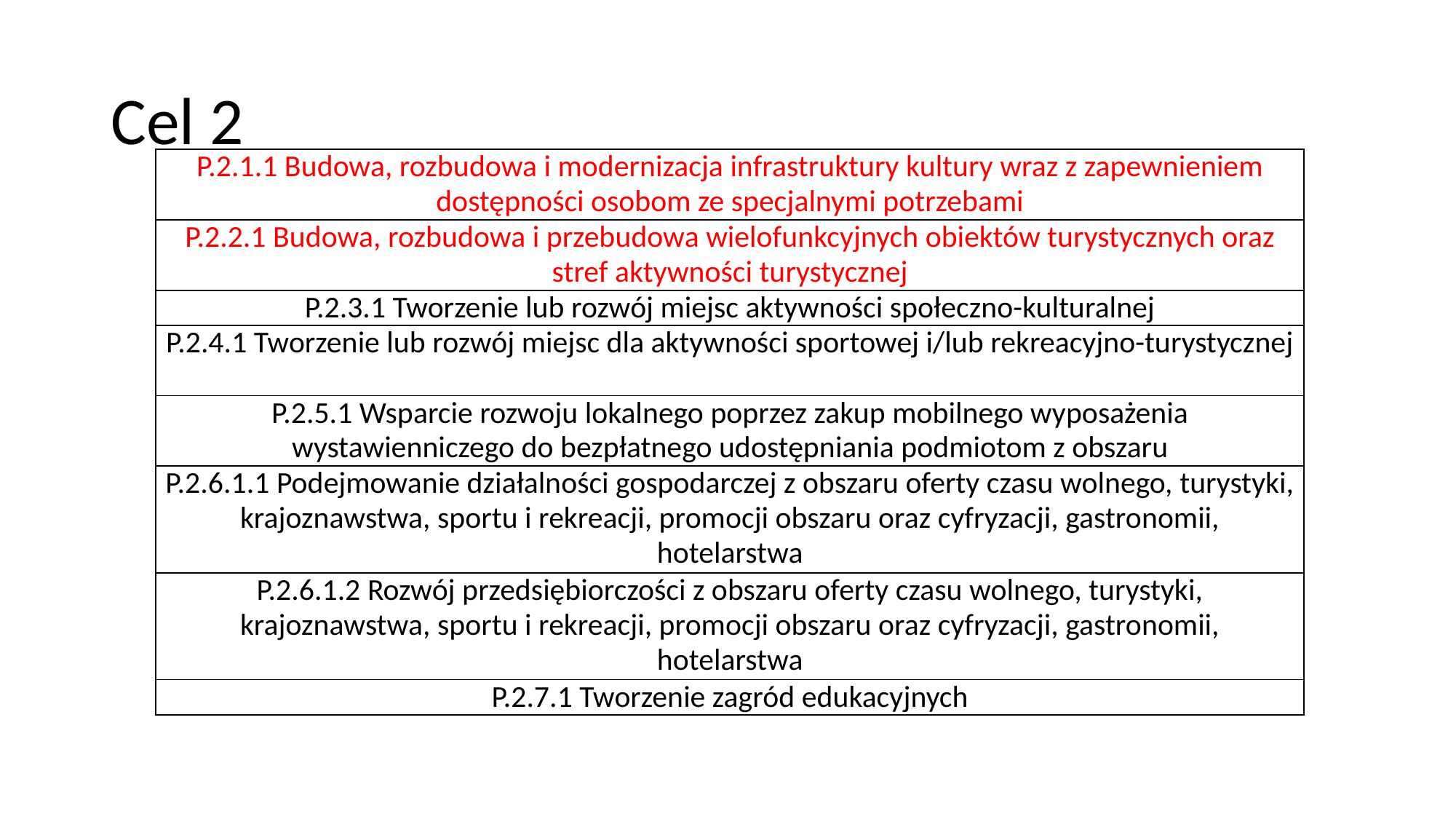

# Cel 2
| P.2.1.1 Budowa, rozbudowa i modernizacja infrastruktury kultury wraz z zapewnieniem dostępności osobom ze specjalnymi potrzebami |
| --- |
| P.2.2.1 Budowa, rozbudowa i przebudowa wielofunkcyjnych obiektów turystycznych oraz stref aktywności turystycznej |
| P.2.3.1 Tworzenie lub rozwój miejsc aktywności społeczno-kulturalnej |
| P.2.4.1 Tworzenie lub rozwój miejsc dla aktywności sportowej i/lub rekreacyjno-turystycznej |
| P.2.5.1 Wsparcie rozwoju lokalnego poprzez zakup mobilnego wyposażenia wystawienniczego do bezpłatnego udostępniania podmiotom z obszaru |
| P.2.6.1.1 Podejmowanie działalności gospodarczej z obszaru oferty czasu wolnego, turystyki, krajoznawstwa, sportu i rekreacji, promocji obszaru oraz cyfryzacji, gastronomii, hotelarstwa |
| P.2.6.1.2 Rozwój przedsiębiorczości z obszaru oferty czasu wolnego, turystyki, krajoznawstwa, sportu i rekreacji, promocji obszaru oraz cyfryzacji, gastronomii, hotelarstwa |
| P.2.7.1 Tworzenie zagród edukacyjnych |